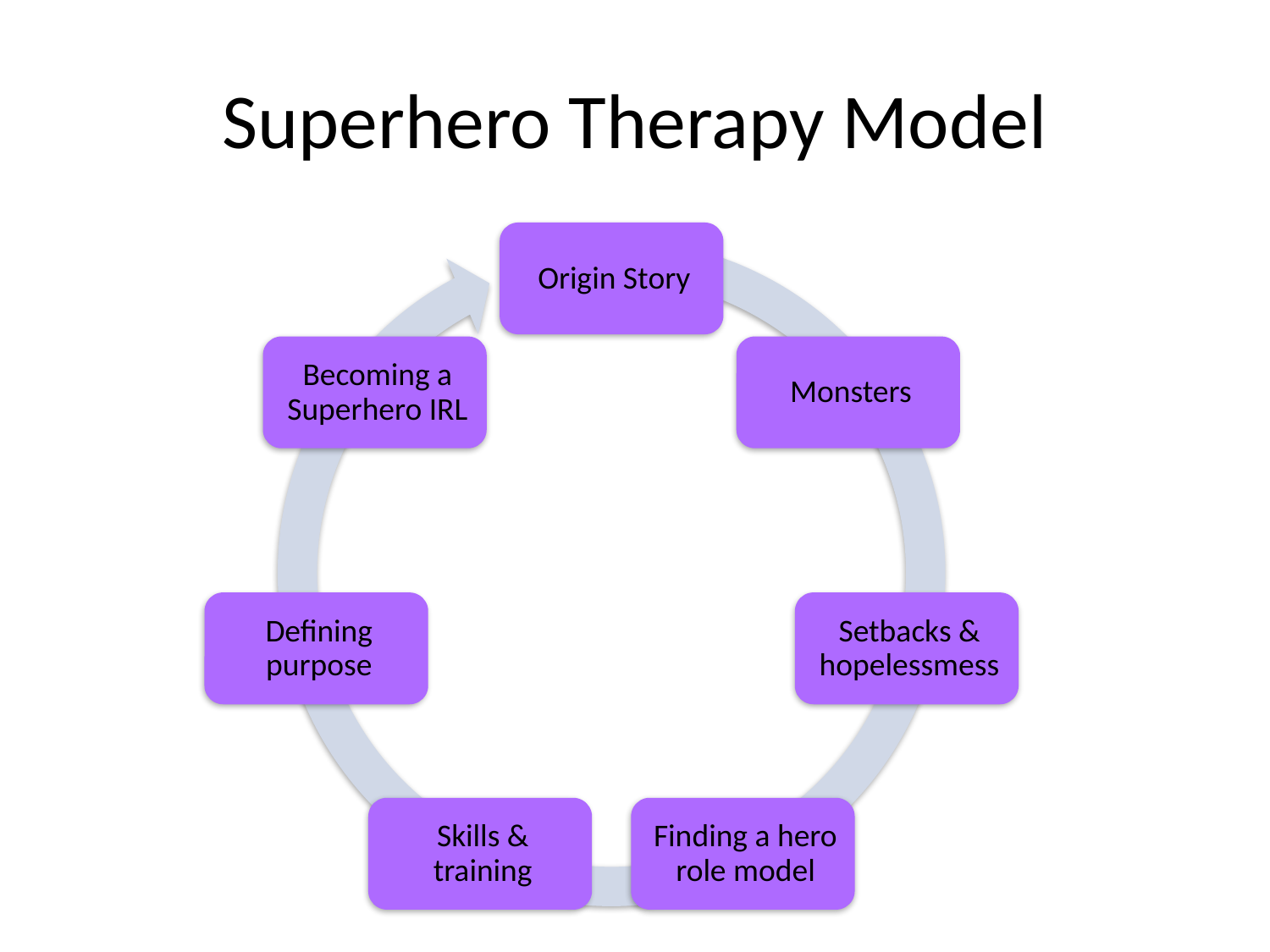

# Superhero Therapy Model
Origin Story
Monsters
Setbacks & hopelessmess
Finding a hero role model
Skills & training
Defining purpose
Becoming a Superhero IRL